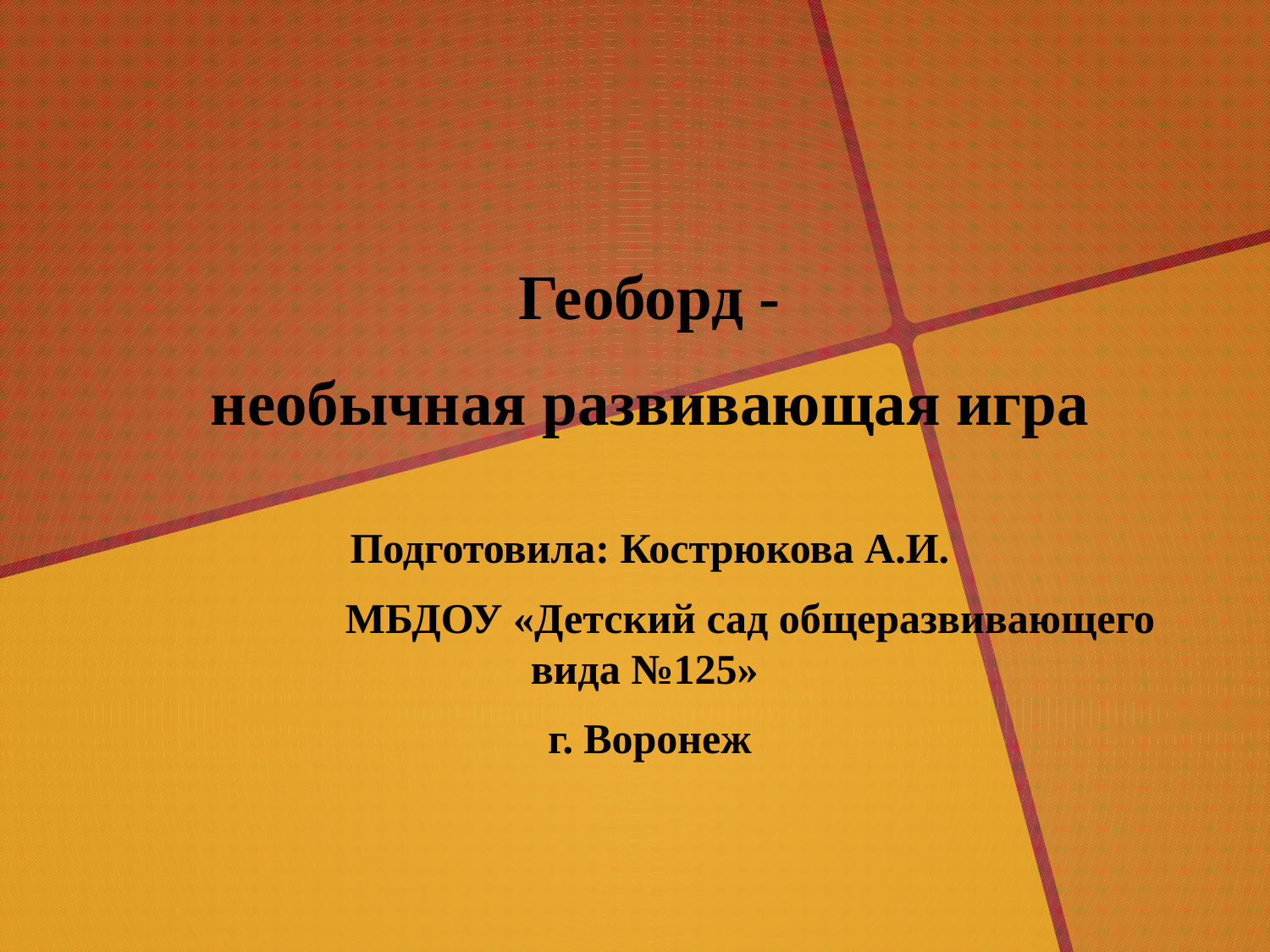

# Геоборд - необычная развивающая игра

Подготовила: Кострюкова А.И.
                   МБДОУ «Детский сад общеразвивающего вида №125»
г. Воронеж